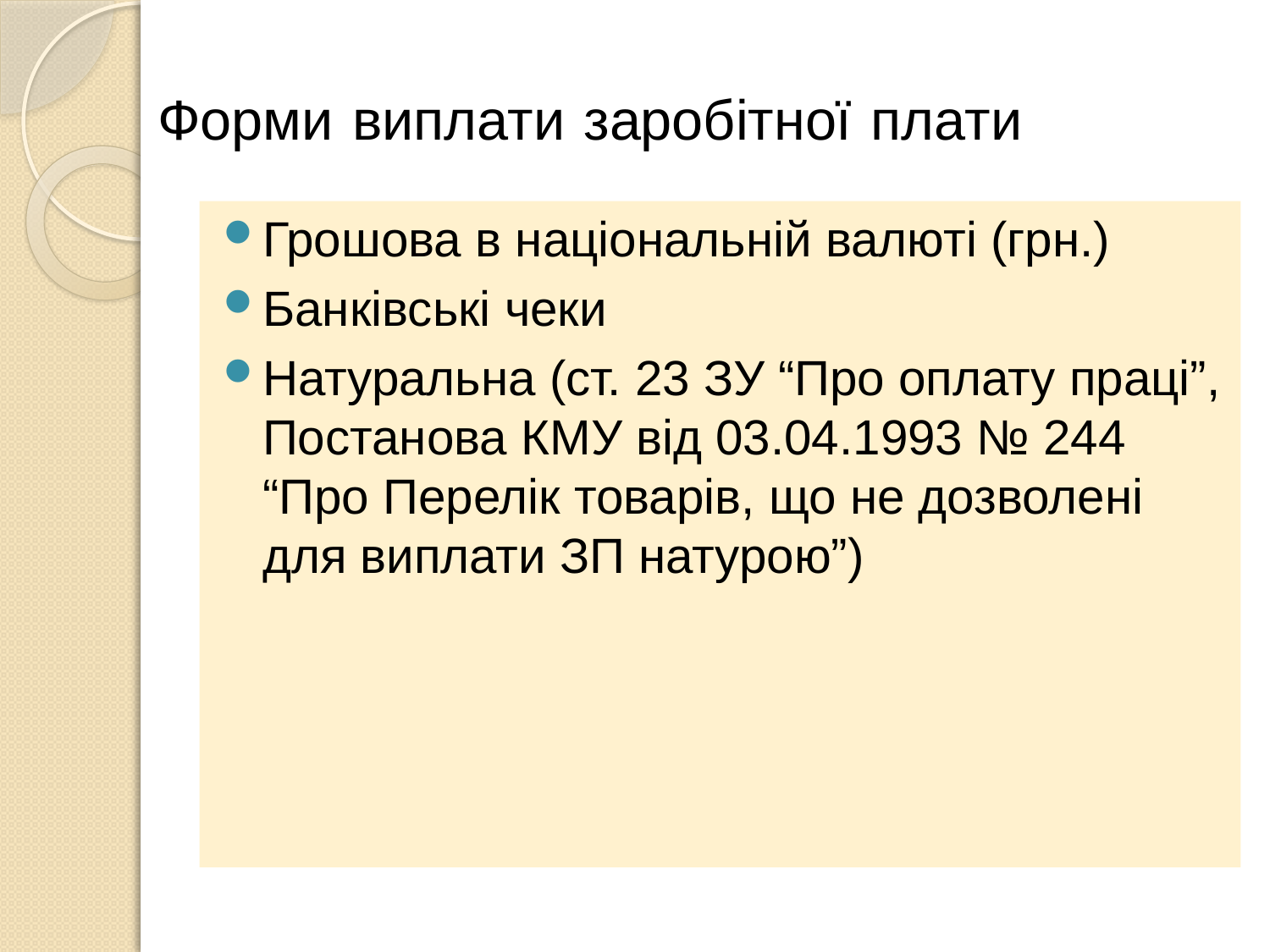

# Форми виплати заробітної плати
Грошова в національній валюті (грн.)
Банківські чеки
Натуральна (ст. 23 ЗУ “Про оплату праці”, Постанова КМУ від 03.04.1993 № 244 “Про Перелік товарів, що не дозволені для виплати ЗП натурою”)